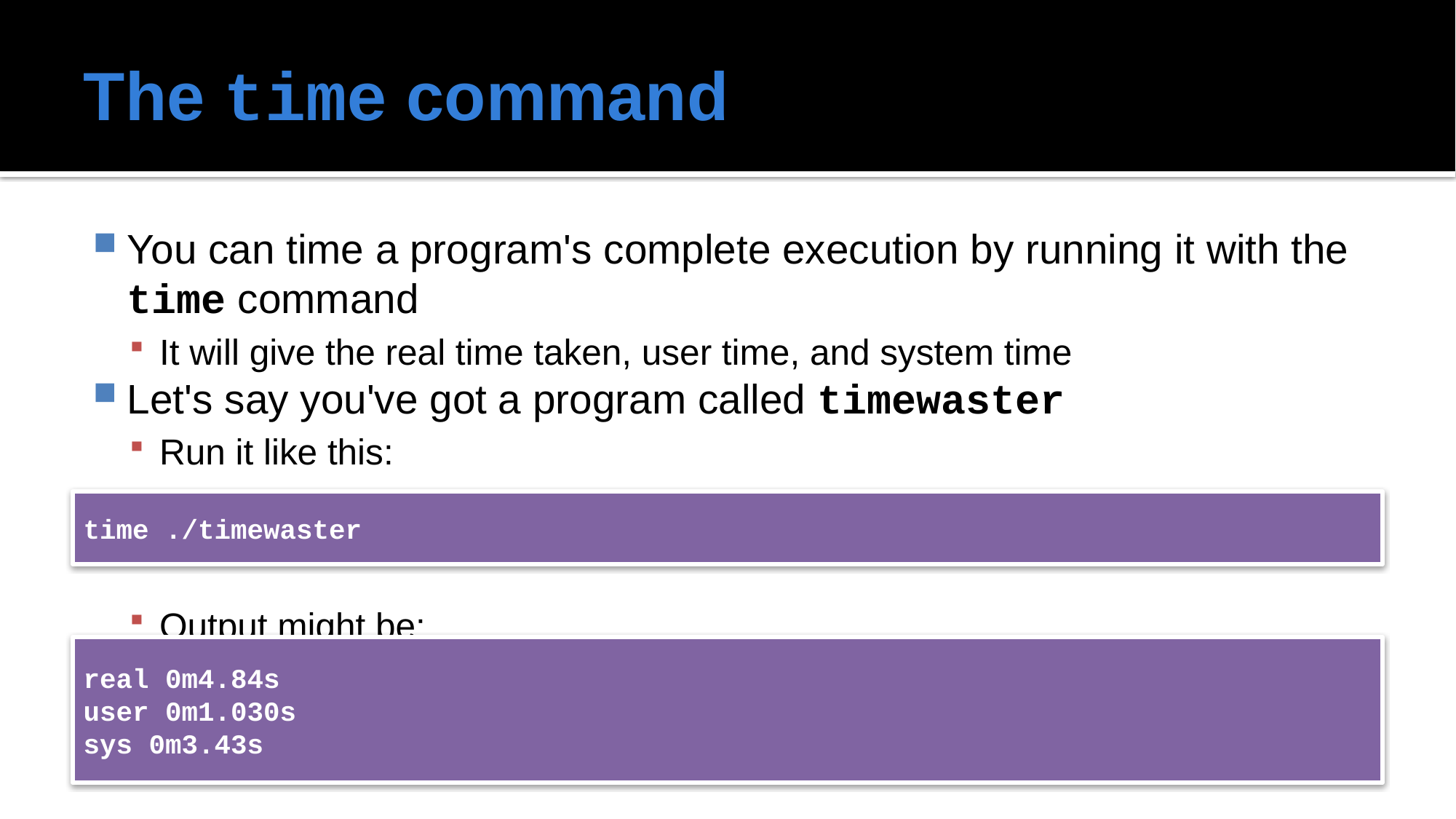

# The time command
You can time a program's complete execution by running it with the time command
It will give the real time taken, user time, and system time
Let's say you've got a program called timewaster
Run it like this:

Output might be:
time ./timewaster
real 0m4.84s
user 0m1.030s
sys 0m3.43s